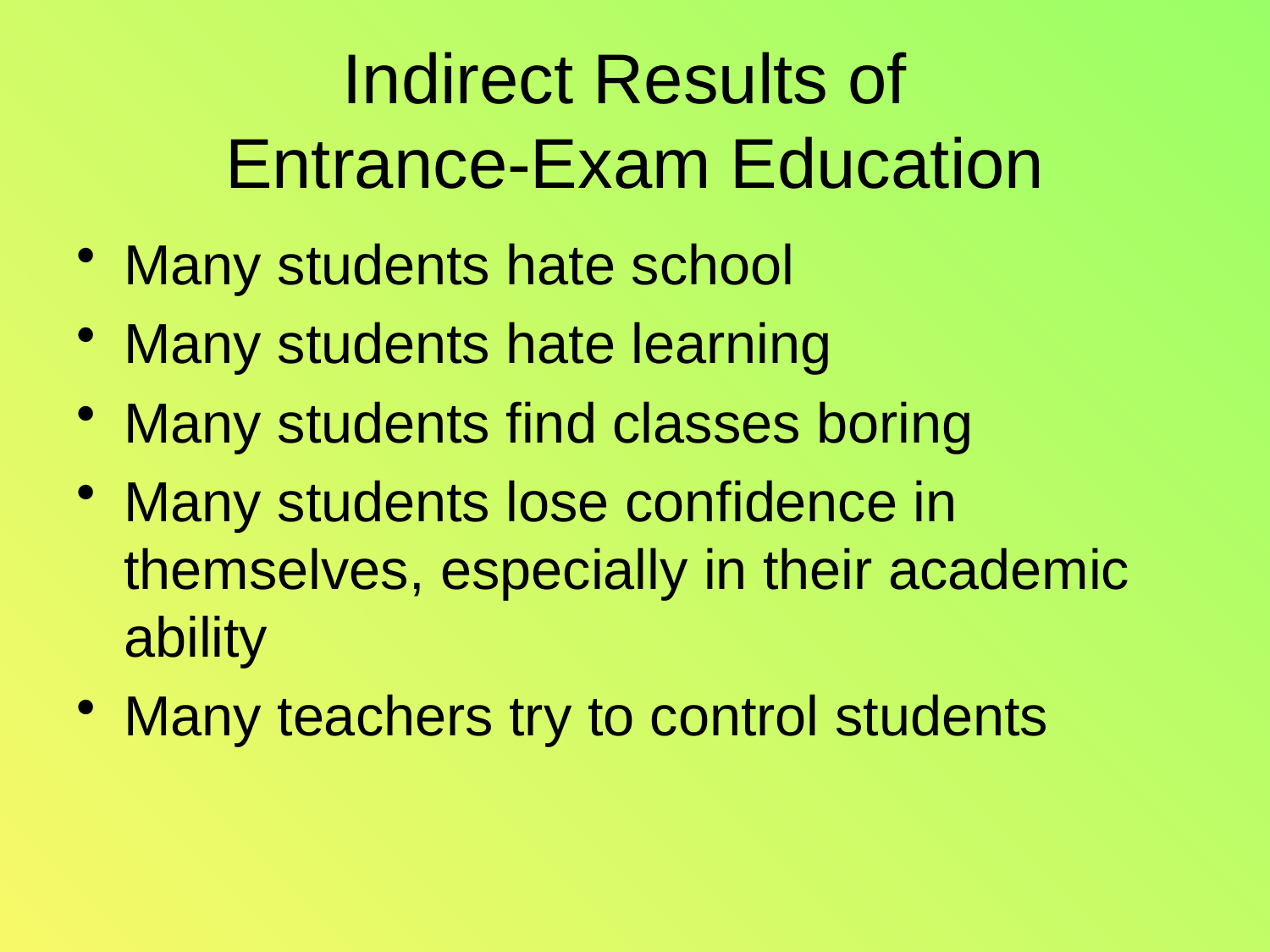

# Indirect Results of Entrance-Exam Education
Many students hate school
Many students hate learning
Many students find classes boring
Many students lose confidence in themselves, especially in their academic ability
Many teachers try to control students